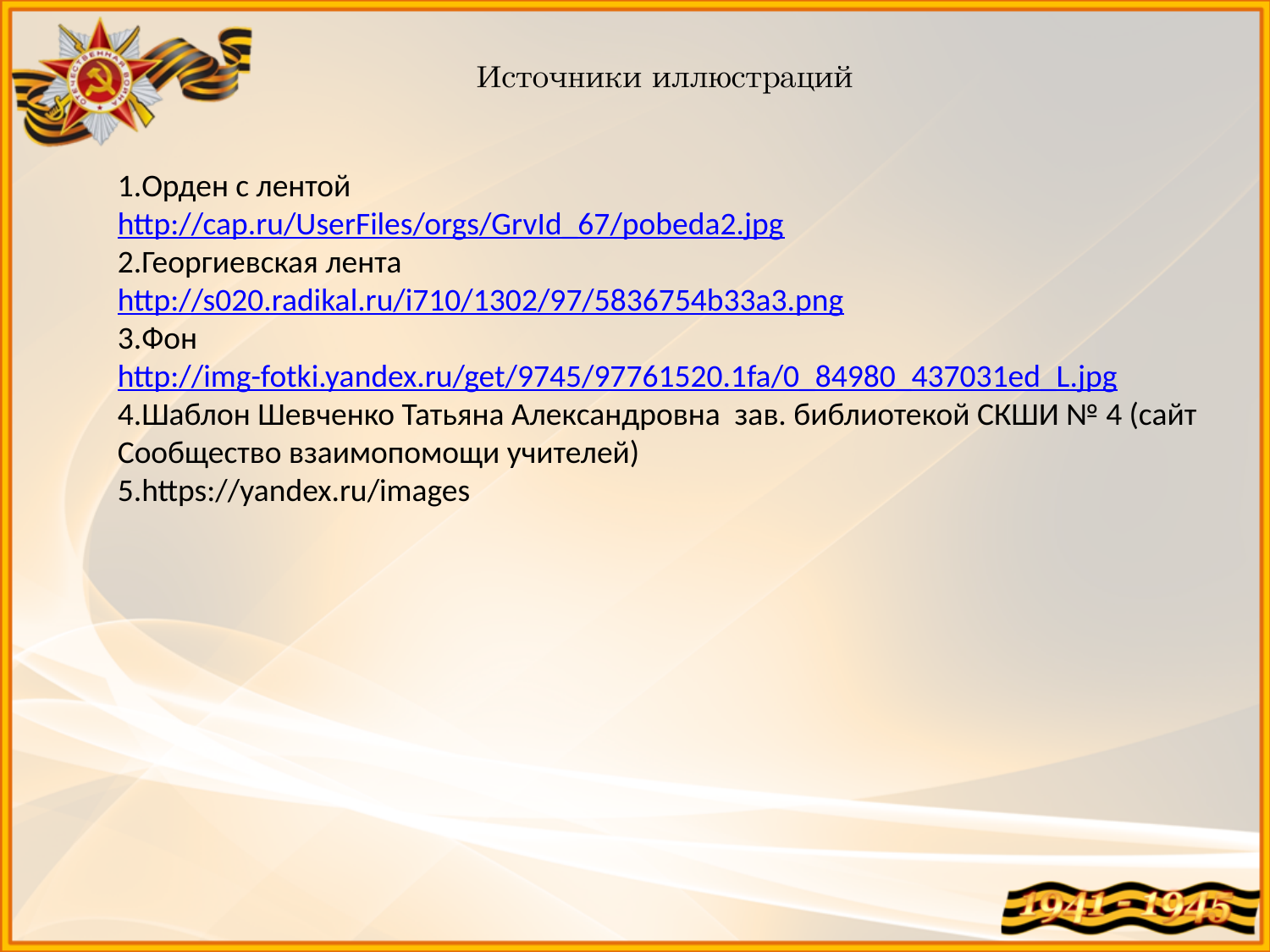

Источники иллюстраций
1.Орден с лентой
http://cap.ru/UserFiles/orgs/GrvId_67/pobeda2.jpg
2.Георгиевская лента
http://s020.radikal.ru/i710/1302/97/5836754b33a3.png
3.Фон
http://img-fotki.yandex.ru/get/9745/97761520.1fa/0_84980_437031ed_L.jpg
4.Шаблон Шевченко Татьяна Александровна  зав. библиотекой СКШИ № 4 (сайт Сообщество взаимопомощи учителей)
5.https://yandex.ru/images